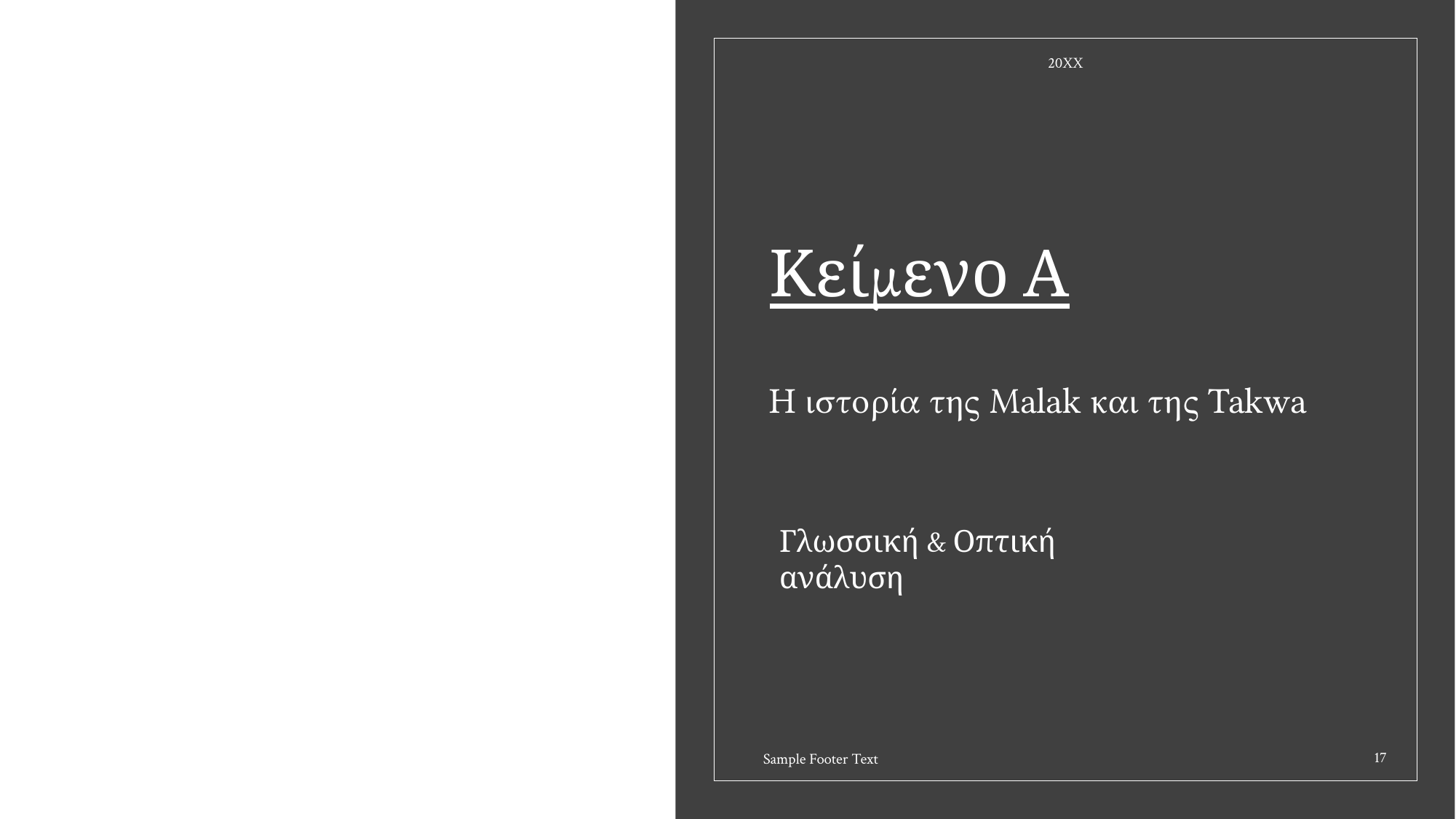

# Κείμενο Α H ιστορία της Malak και της Takwa
Γλωσσική & Οπτική ανάλυση